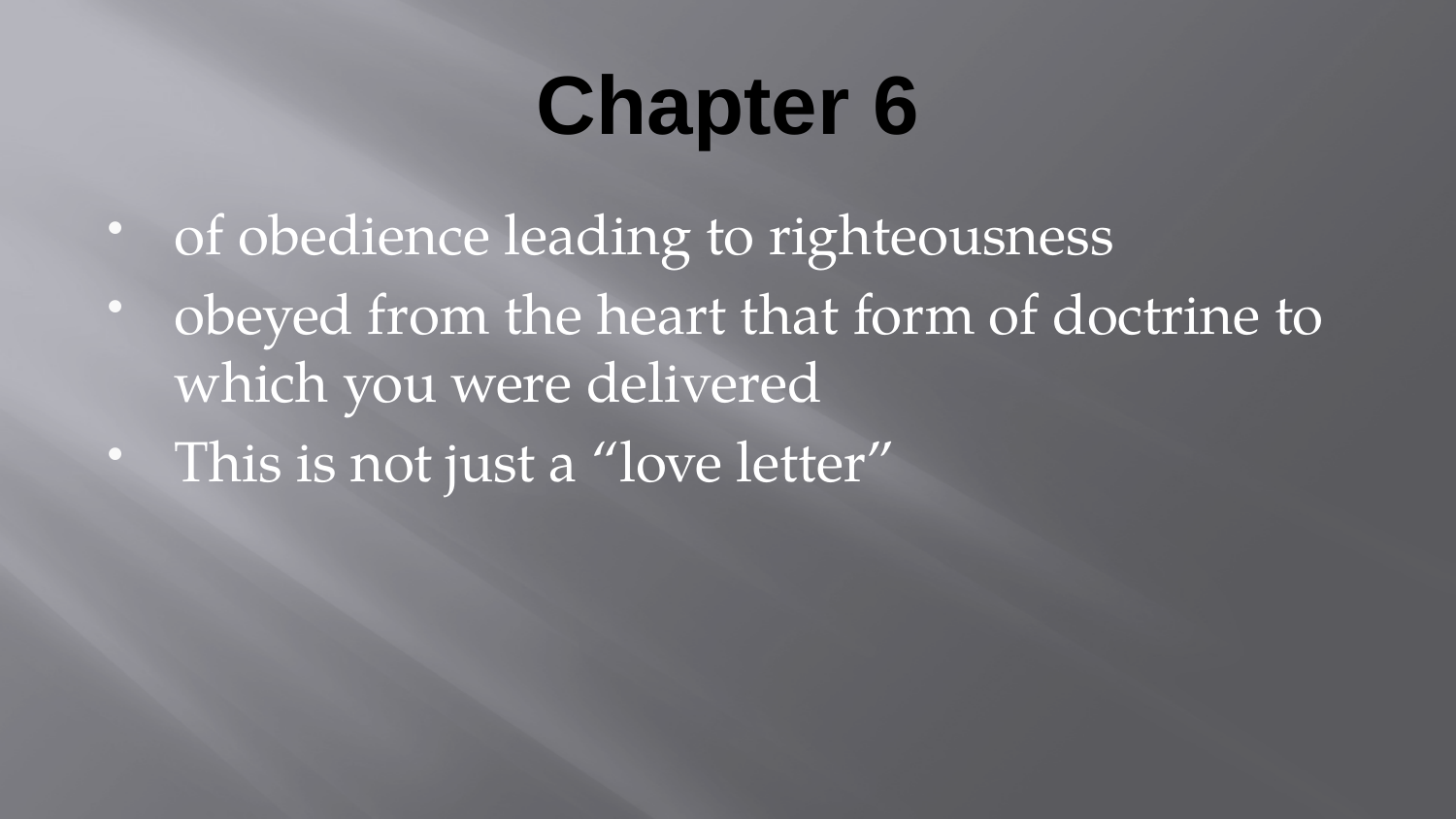

# Chapter 6
of obedience leading to righteousness
obeyed from the heart that form of doctrine to which you were delivered
This is not just a “love letter”